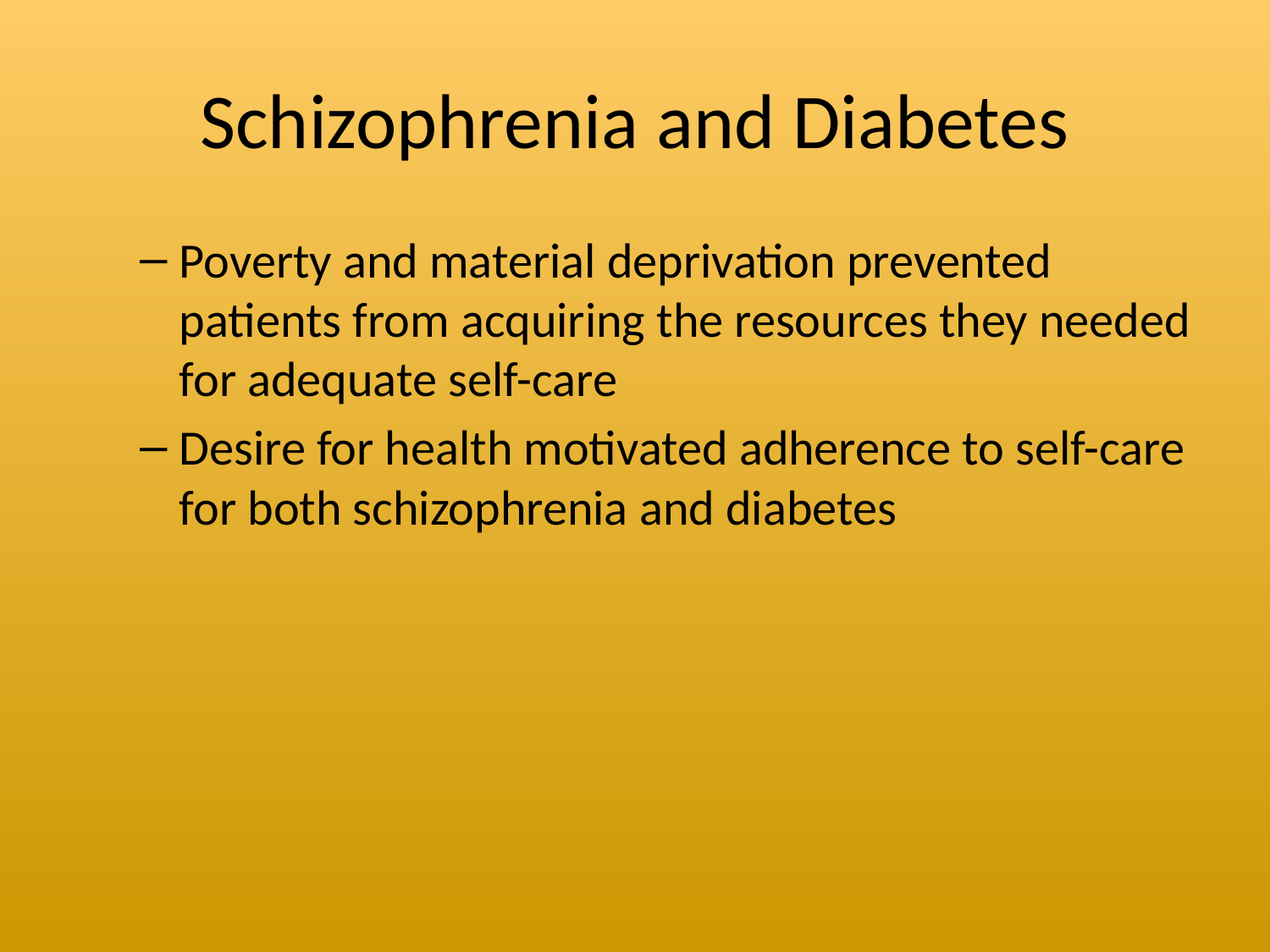

# Schizophrenia and Diabetes
Poverty and material deprivation prevented patients from acquiring the resources they needed for adequate self-care
Desire for health motivated adherence to self-care for both schizophrenia and diabetes